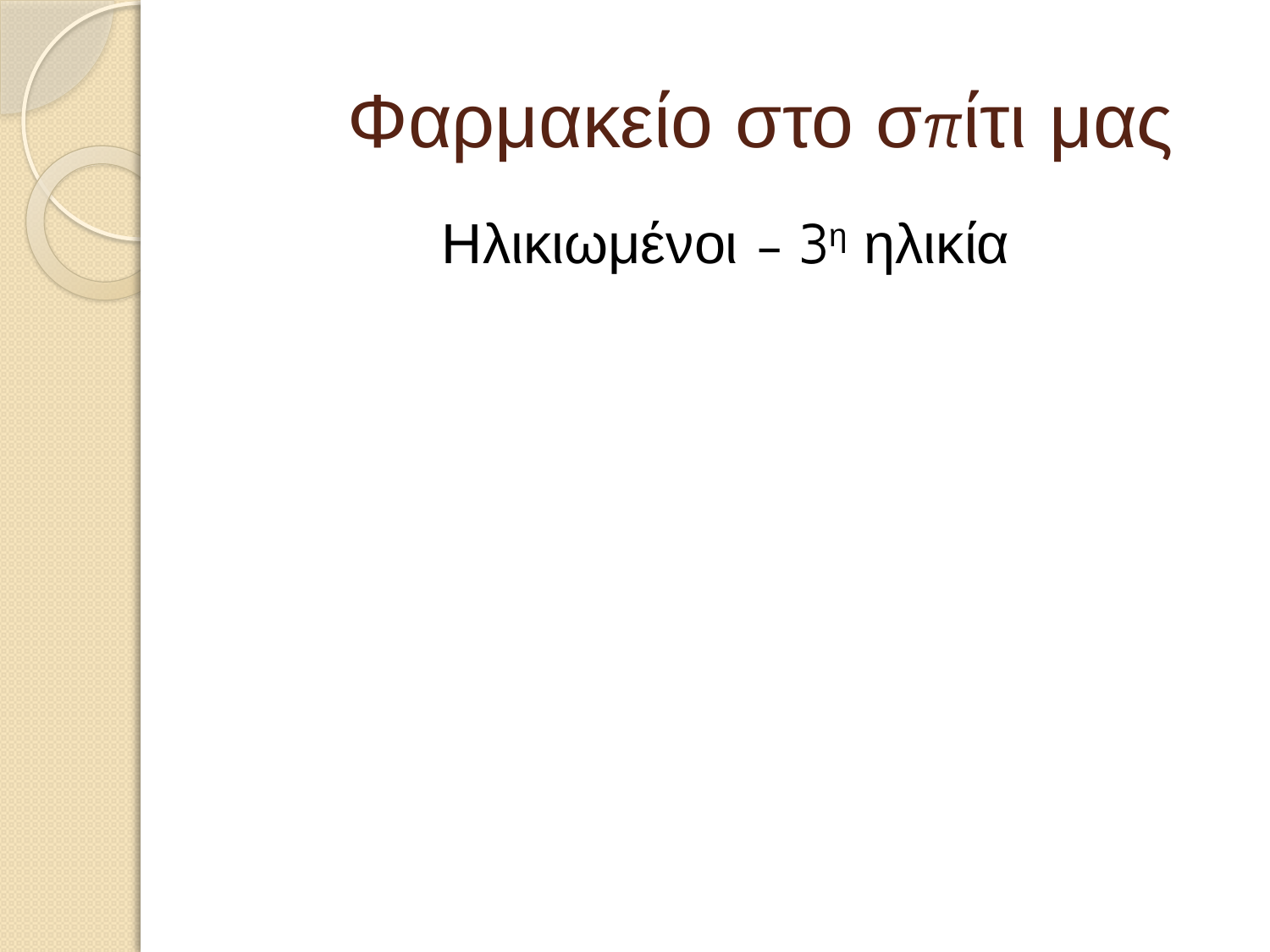

# Φαρμακείο στο σπίτι μας
Ηλικιωμένοι – 3η ηλικία